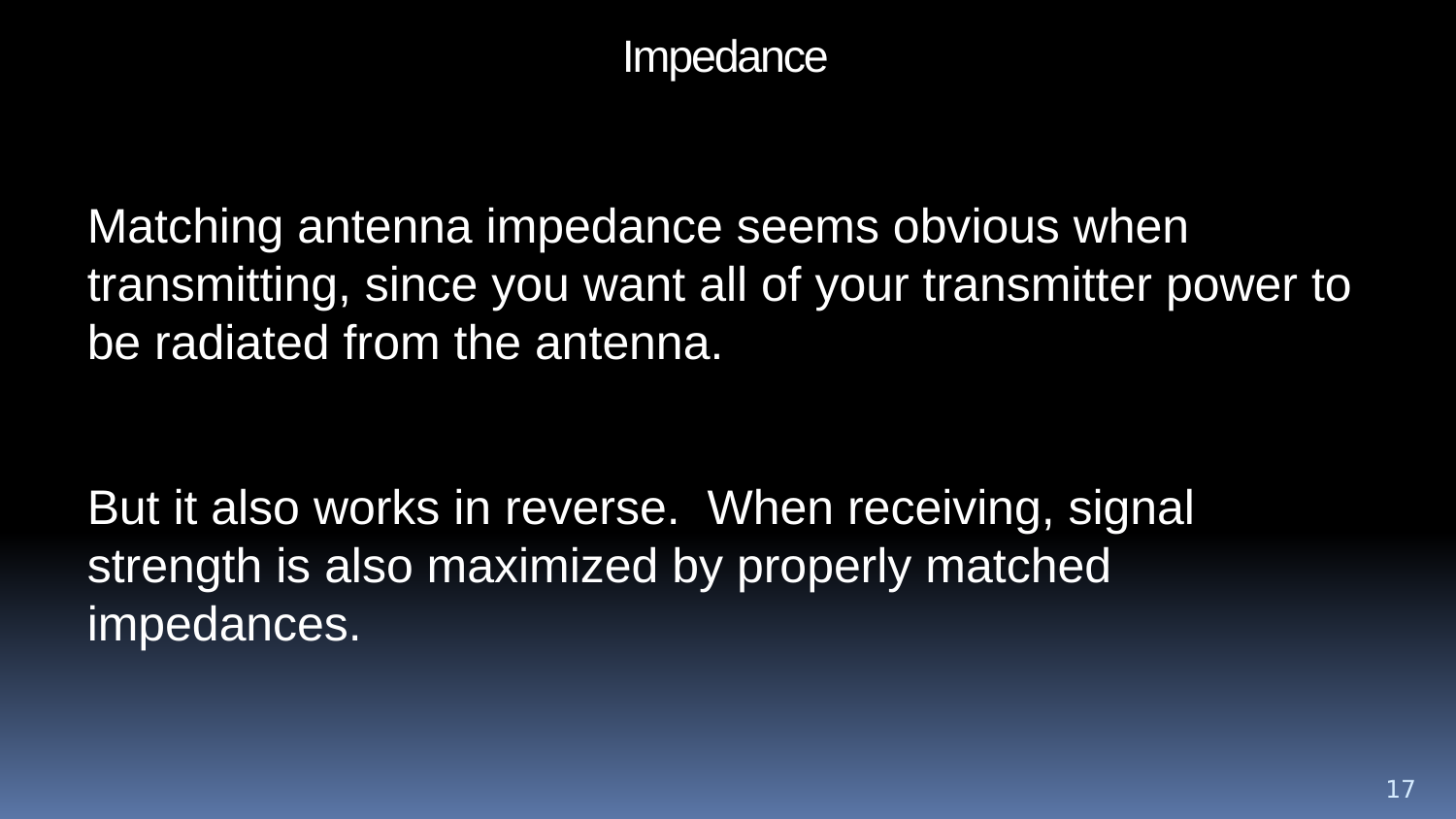

Impedance
Matching antenna impedance seems obvious when transmitting, since you want all of your transmitter power to be radiated from the antenna.

But it also works in reverse.  When receiving, signal strength is also maximized by properly matched impedances.
17